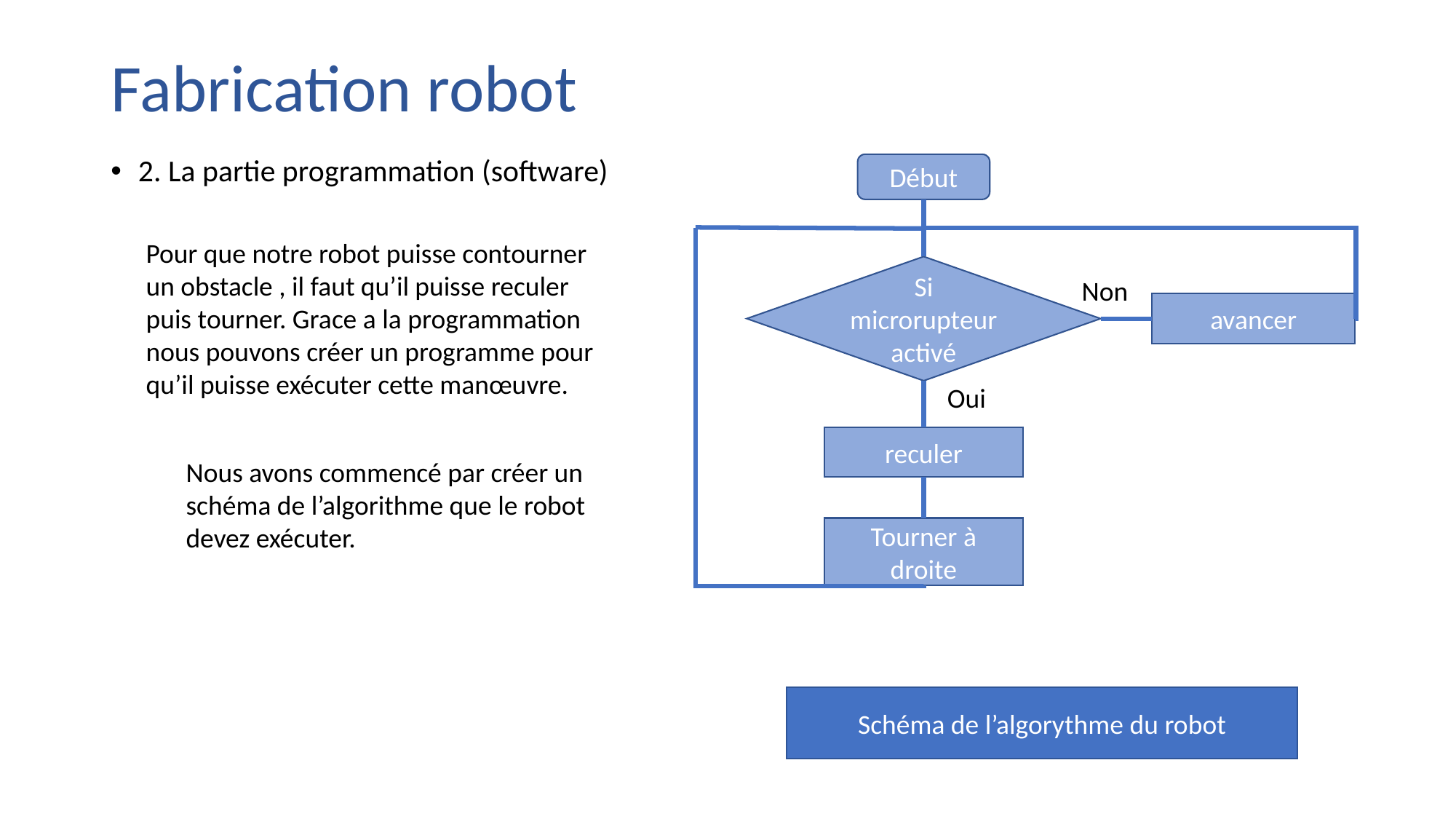

# Fabrication robot
2. La partie programmation (software)
Début
Pour que notre robot puisse contourner un obstacle , il faut qu’il puisse reculer puis tourner. Grace a la programmation nous pouvons créer un programme pour qu’il puisse exécuter cette manœuvre.
Si microrupteur activé
Non
avancer
Oui
reculer
Nous avons commencé par créer un schéma de l’algorithme que le robot devez exécuter.
Tourner à droite
Schéma de l’algorythme du robot